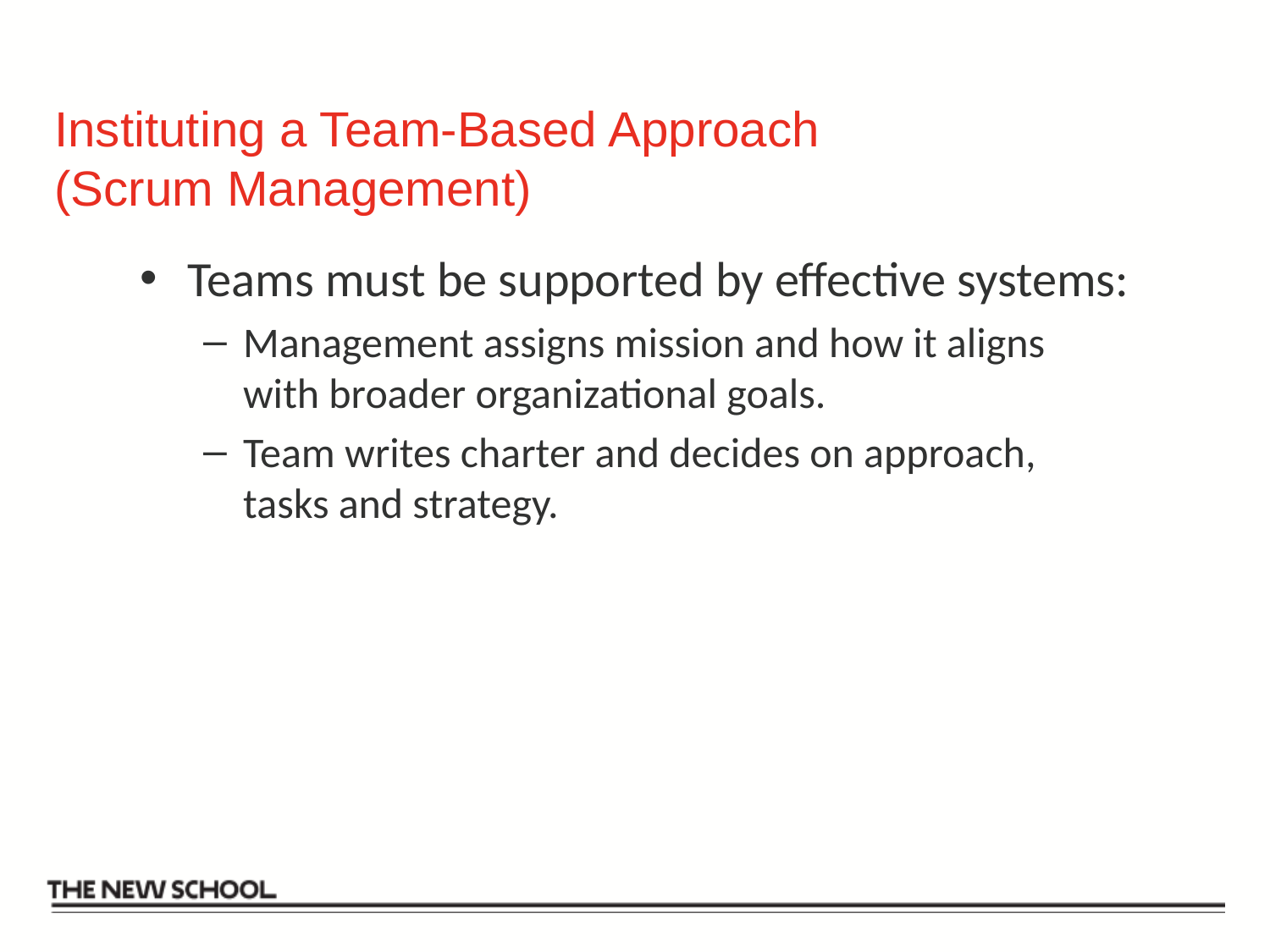

# Instituting a Team-Based Approach (Scrum Management)
Teams must be supported by effective systems:
Management assigns mission and how it aligns with broader organizational goals.
Team writes charter and decides on approach, tasks and strategy.